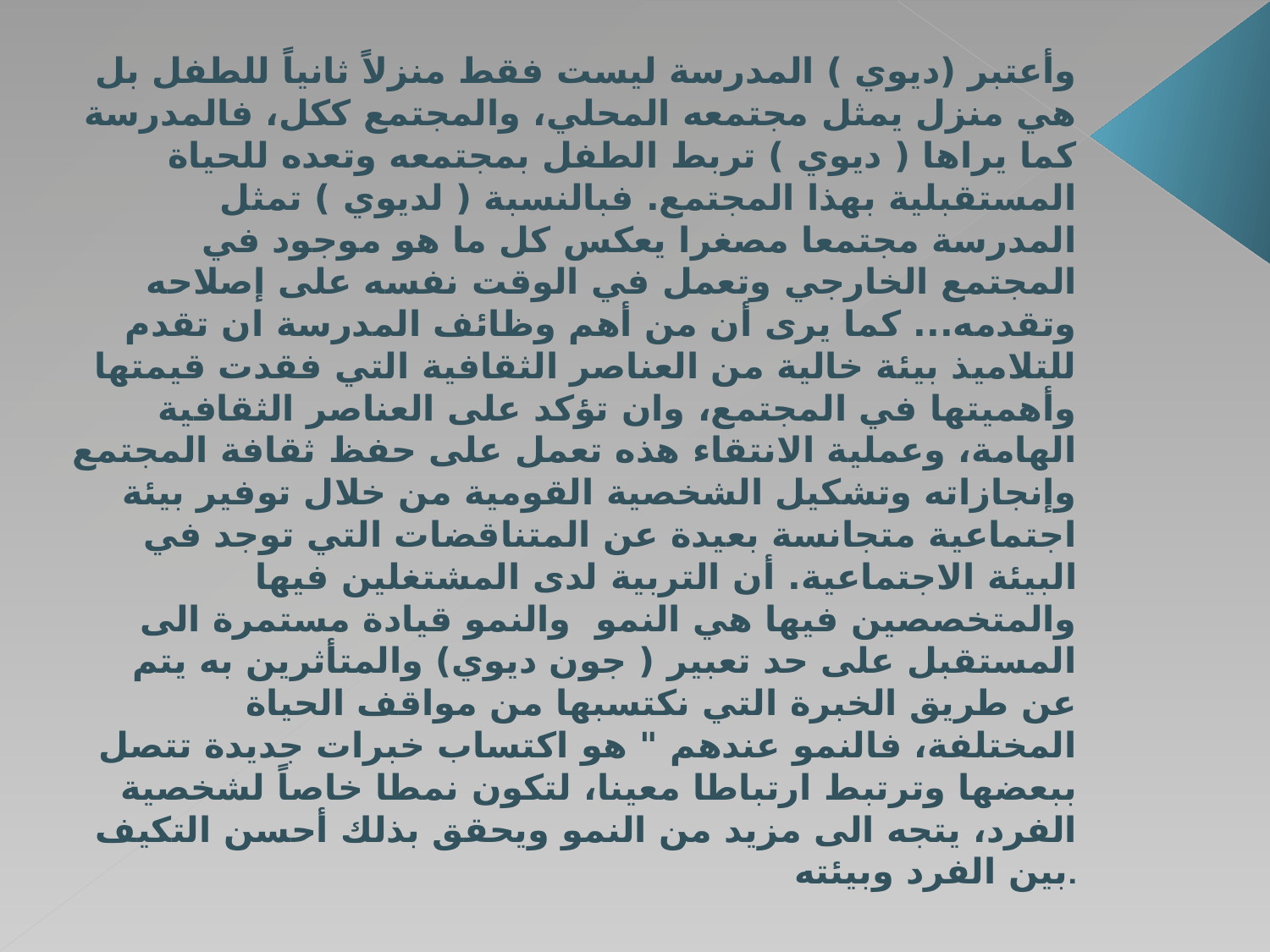

وأعتبر (ديوي ) المدرسة ليست فقط منزلاً ثانياً للطفل بل هي منزل يمثل مجتمعه المحلي، والمجتمع ككل، فالمدرسة كما يراها ( ديوي ) تربط الطفل بمجتمعه وتعده للحياة المستقبلية بهذا المجتمع. فبالنسبة ( لديوي ) تمثل المدرسة مجتمعا مصغرا يعكس كل ما هو موجود في المجتمع الخارجي وتعمل في الوقت نفسه على إصلاحه وتقدمه... كما يرى أن من أهم وظائف المدرسة ان تقدم للتلاميذ بيئة خالية من العناصر الثقافية التي فقدت قيمتها وأهميتها في المجتمع، وان تؤكد على العناصر الثقافية الهامة، وعملية الانتقاء هذه تعمل على حفظ ثقافة المجتمع وإنجازاته وتشكيل الشخصية القومية من خلال توفير بيئة اجتماعية متجانسة بعيدة عن المتناقضات التي توجد في البيئة الاجتماعية. أن التربية لدى المشتغلين فيها والمتخصصين فيها هي النمو  والنمو قيادة مستمرة الى المستقبل على حد تعبير ( جون ديوي) والمتأثرين به يتم عن طريق الخبرة التي نكتسبها من مواقف الحياة المختلفة، فالنمو عندهم " هو اكتساب خبرات جديدة تتصل ببعضها وترتبط ارتباطا معينا، لتكون نمطا خاصاً لشخصية الفرد، يتجه الى مزيد من النمو ويحقق بذلك أحسن التكيف بين الفرد وبيئته.